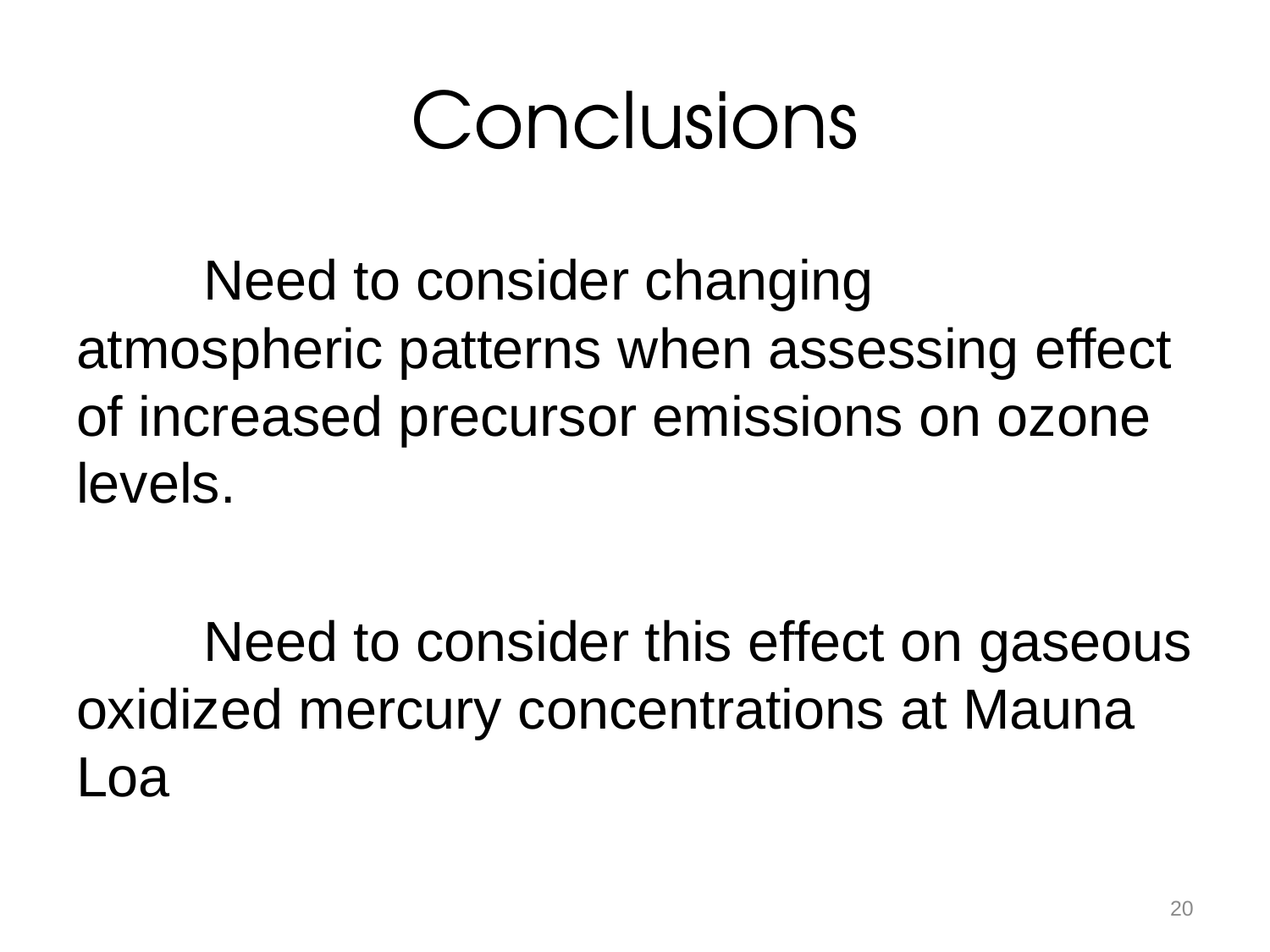

# Conclusions

	Need to consider changing atmospheric patterns when assessing effect of increased precursor emissions on ozone levels.

	Need to consider this effect on gaseous oxidized mercury concentrations at Mauna Loa

20